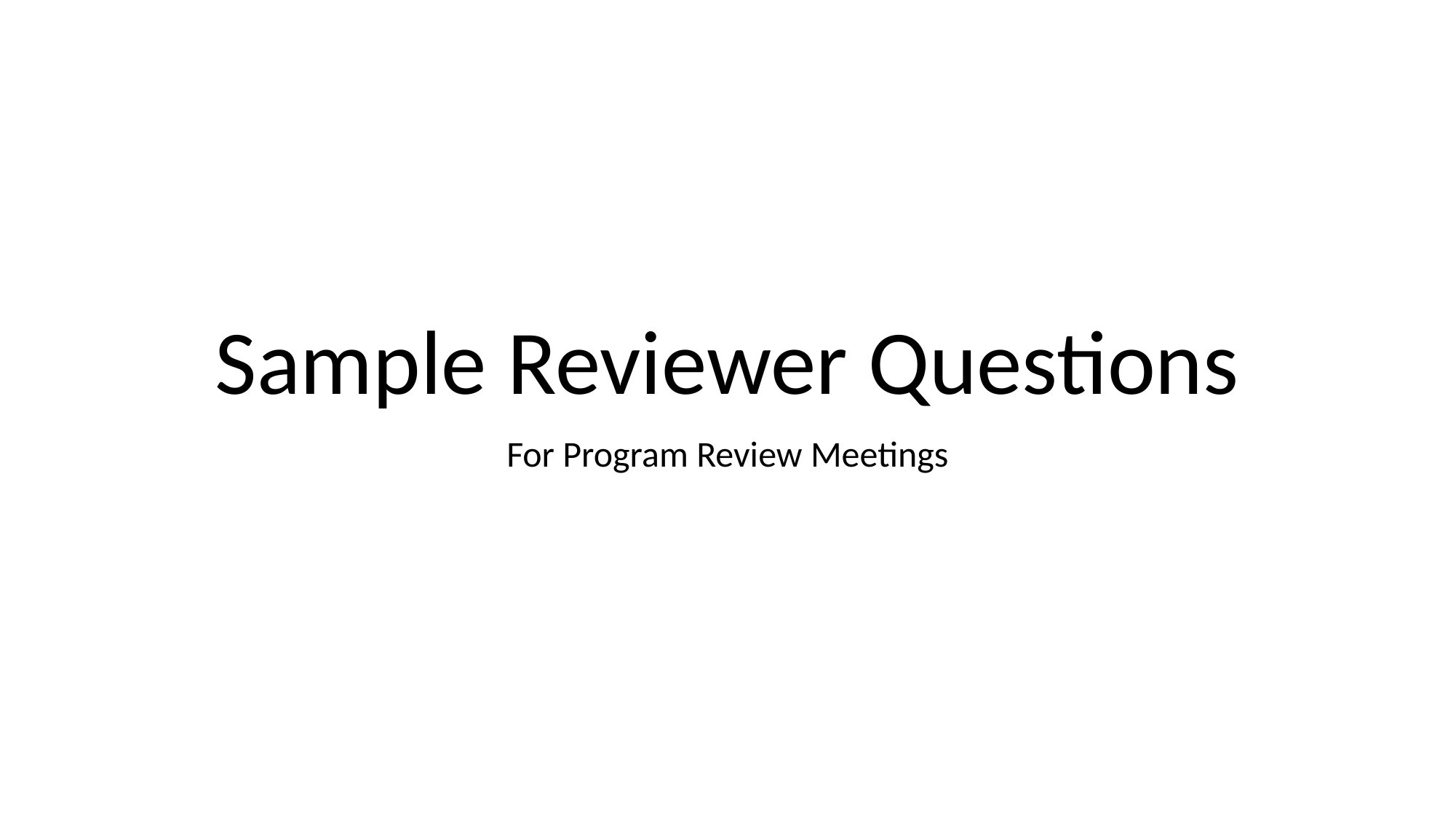

# Sample Reviewer Questions
For Program Review Meetings